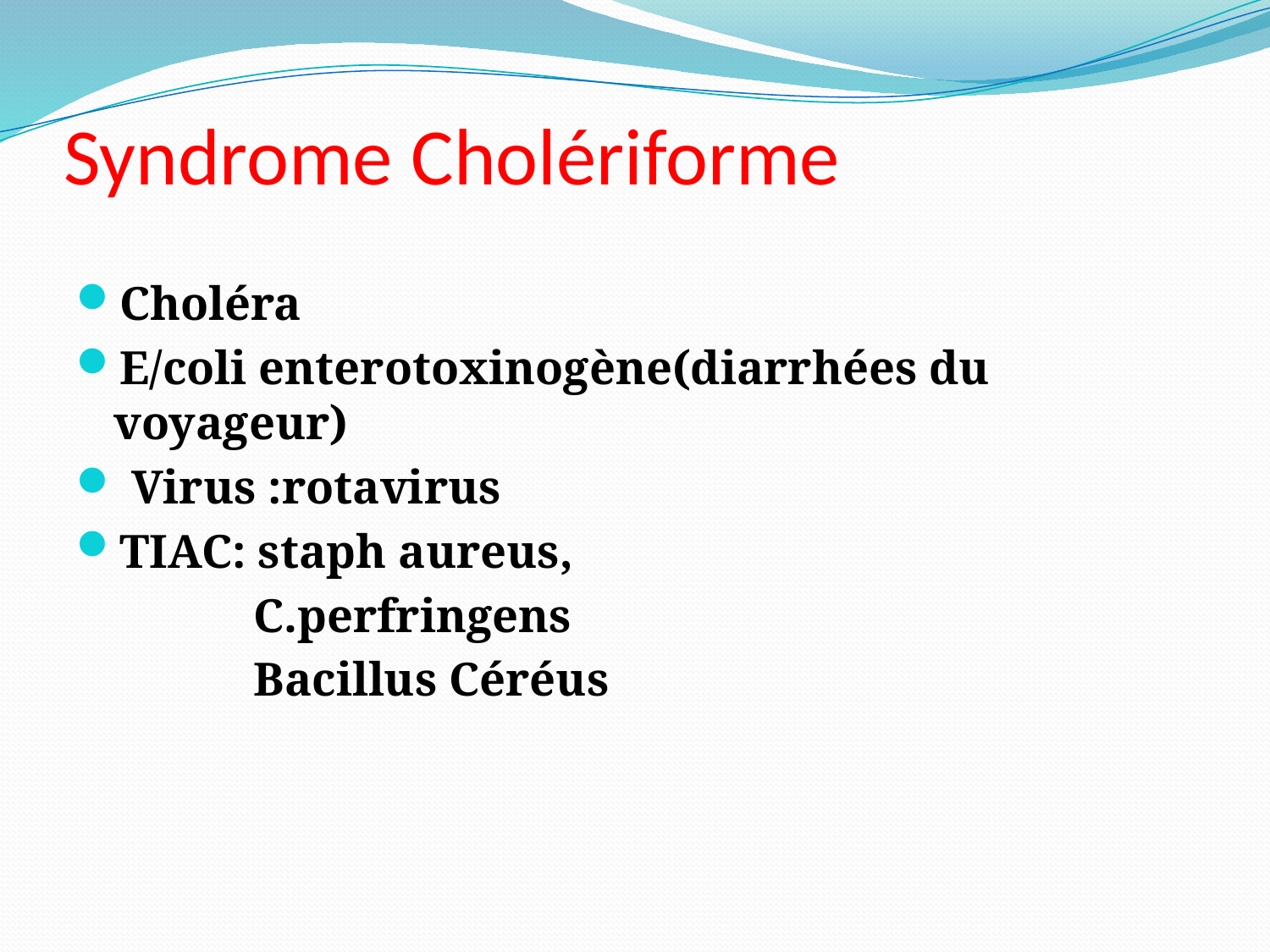

# Syndrome Cholériforme
Choléra
E/coli enterotoxinogène(diarrhées du voyageur)
 Virus :rotavirus
TIAC: staph aureus,
               C.perfringens
               Bacillus Céréus